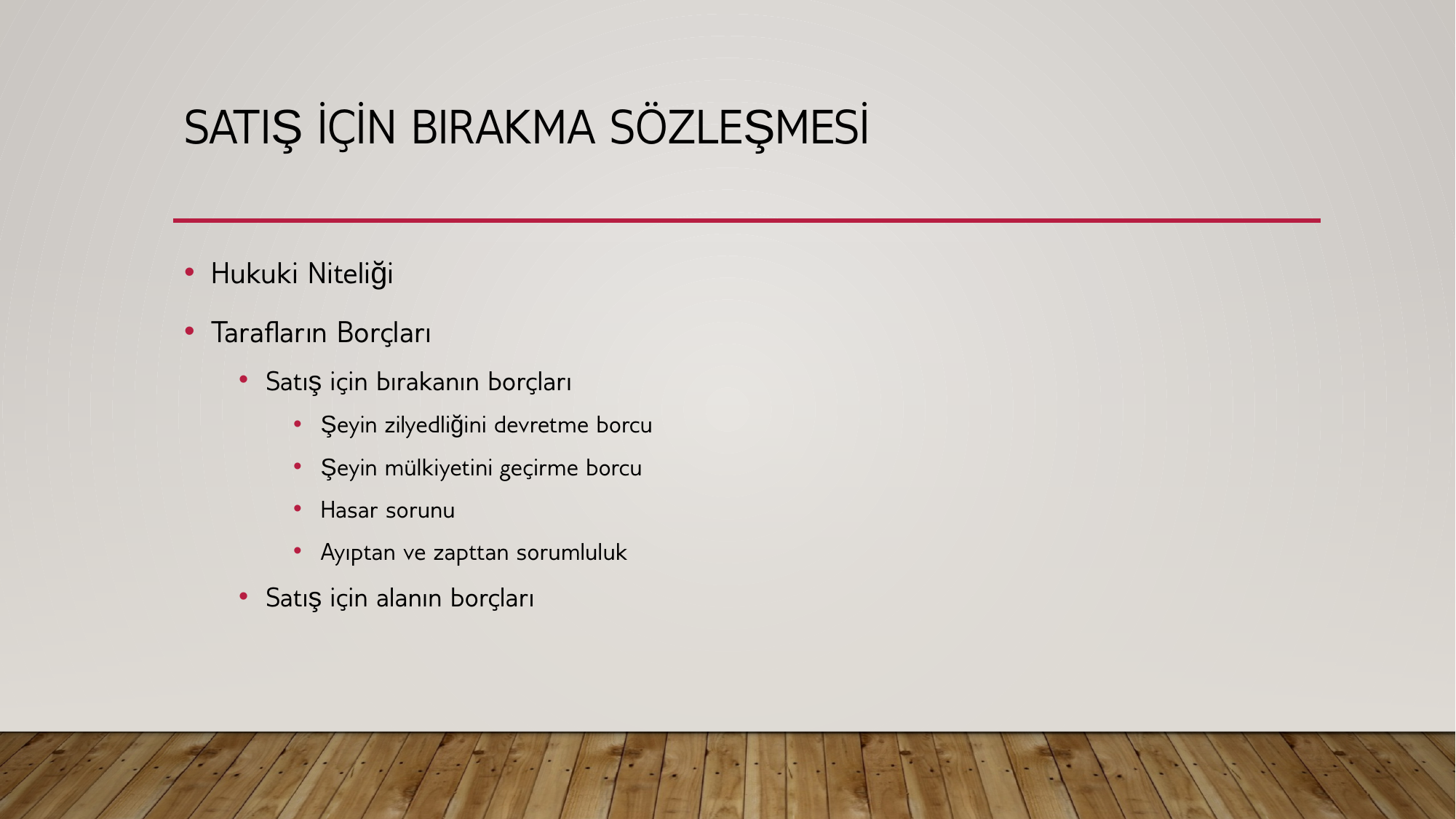

# Satış için bırakma sözleşmesi
Hukuki Niteliği
Tarafların Borçları
Satış için bırakanın borçları
Şeyin zilyedliğini devretme borcu
Şeyin mülkiyetini geçirme borcu
Hasar sorunu
Ayıptan ve zapttan sorumluluk
Satış için alanın borçları